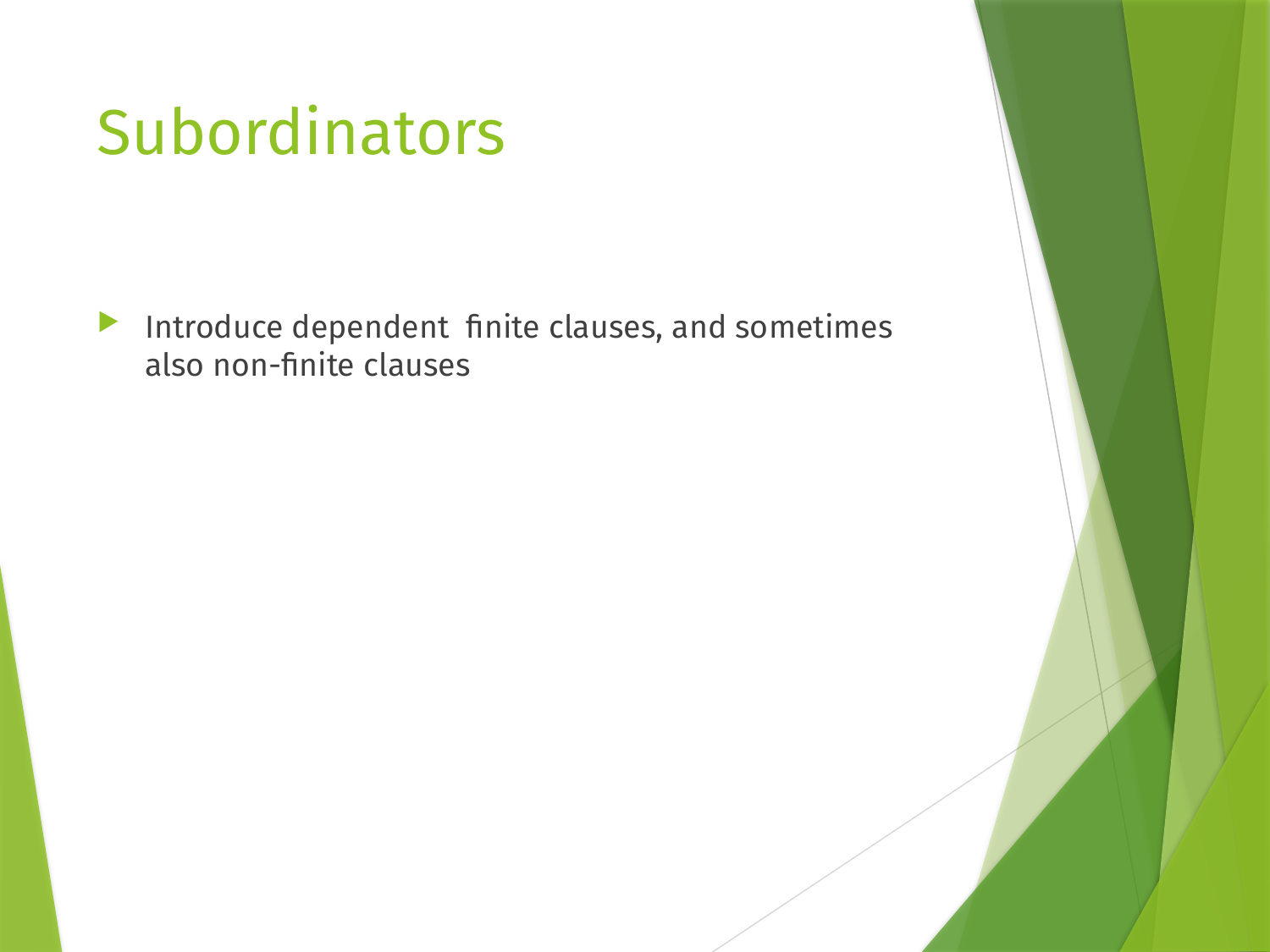

# Subordinators
Introduce dependent  finite clauses, and sometimes also non-finite clauses